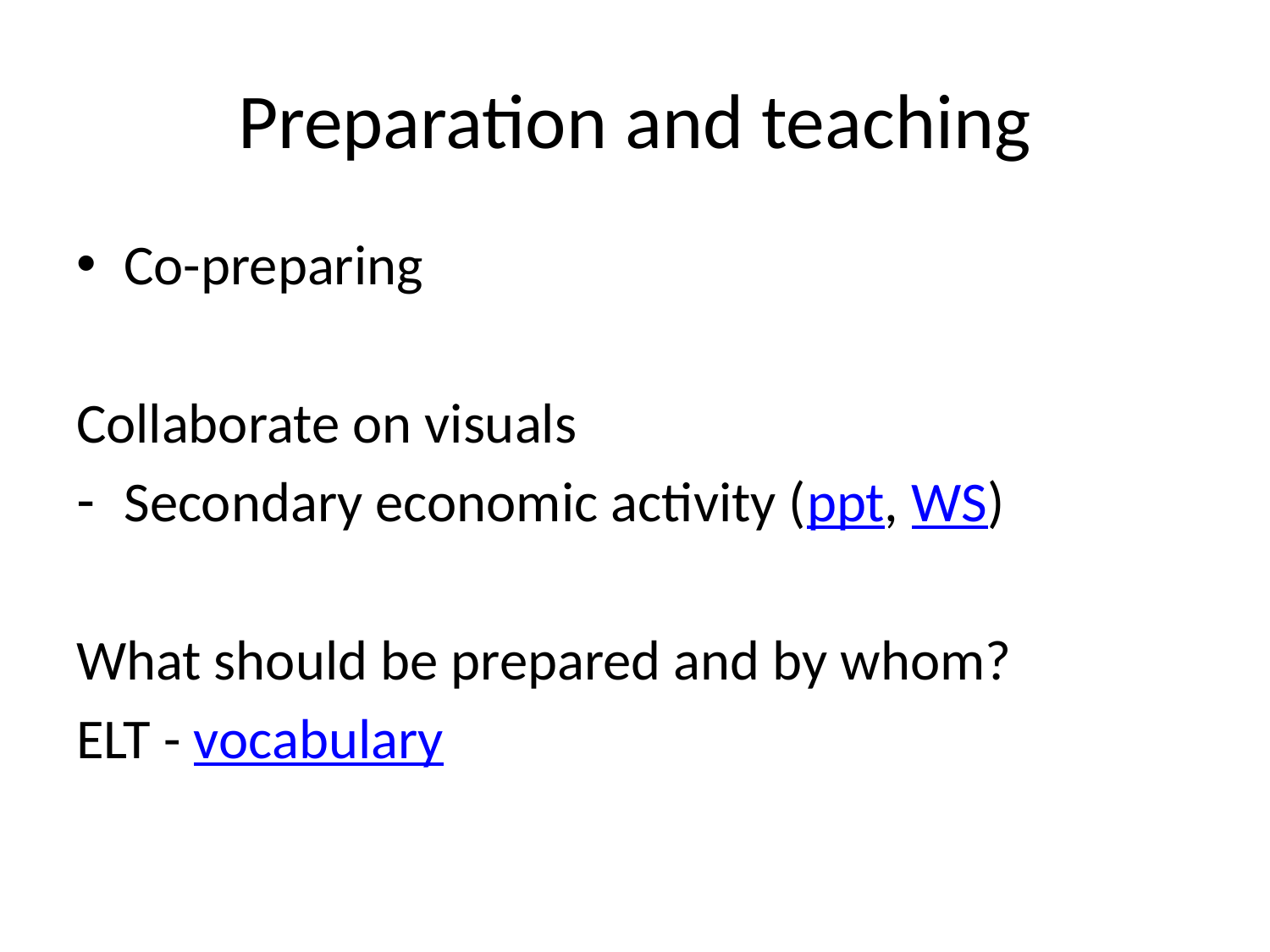

# Preparation and teaching
Co-preparing

Collaborate on visuals
Secondary economic activity (ppt, WS)

What should be prepared and by whom?
ELT - vocabulary